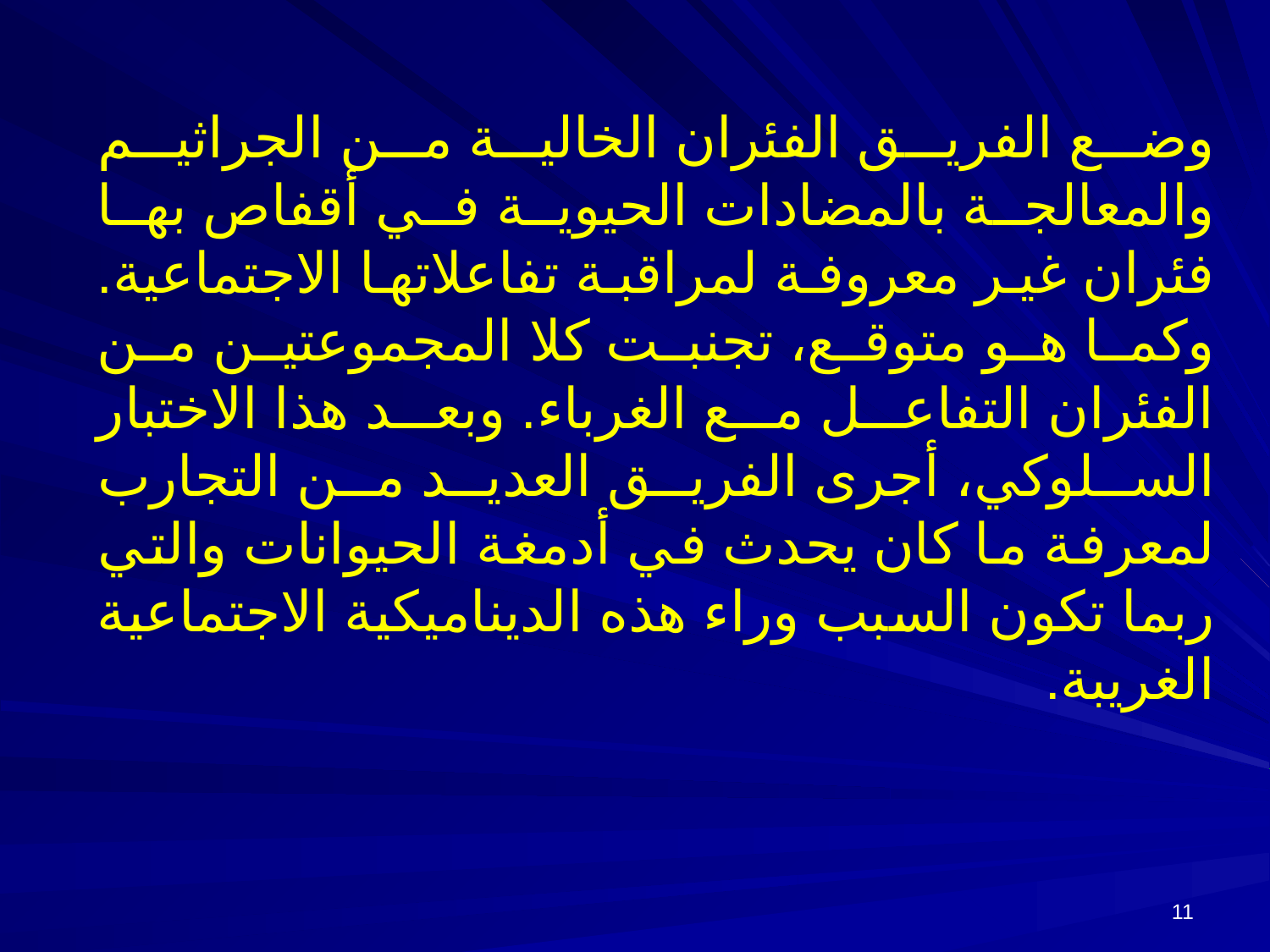

وضع الفريق الفئران الخالية من الجراثيم والمعالجة بالمضادات الحيوية في أقفاص بها فئران غير معروفة لمراقبة تفاعلاتها الاجتماعية. وكما هو متوقع، تجنبت كلا المجموعتين من الفئران التفاعل مع الغرباء. وبعد هذا الاختبار السلوكي، أجرى الفريق العديد من التجارب لمعرفة ما كان يحدث في أدمغة الحيوانات والتي ربما تكون السبب وراء هذه الديناميكية الاجتماعية الغريبة.
11